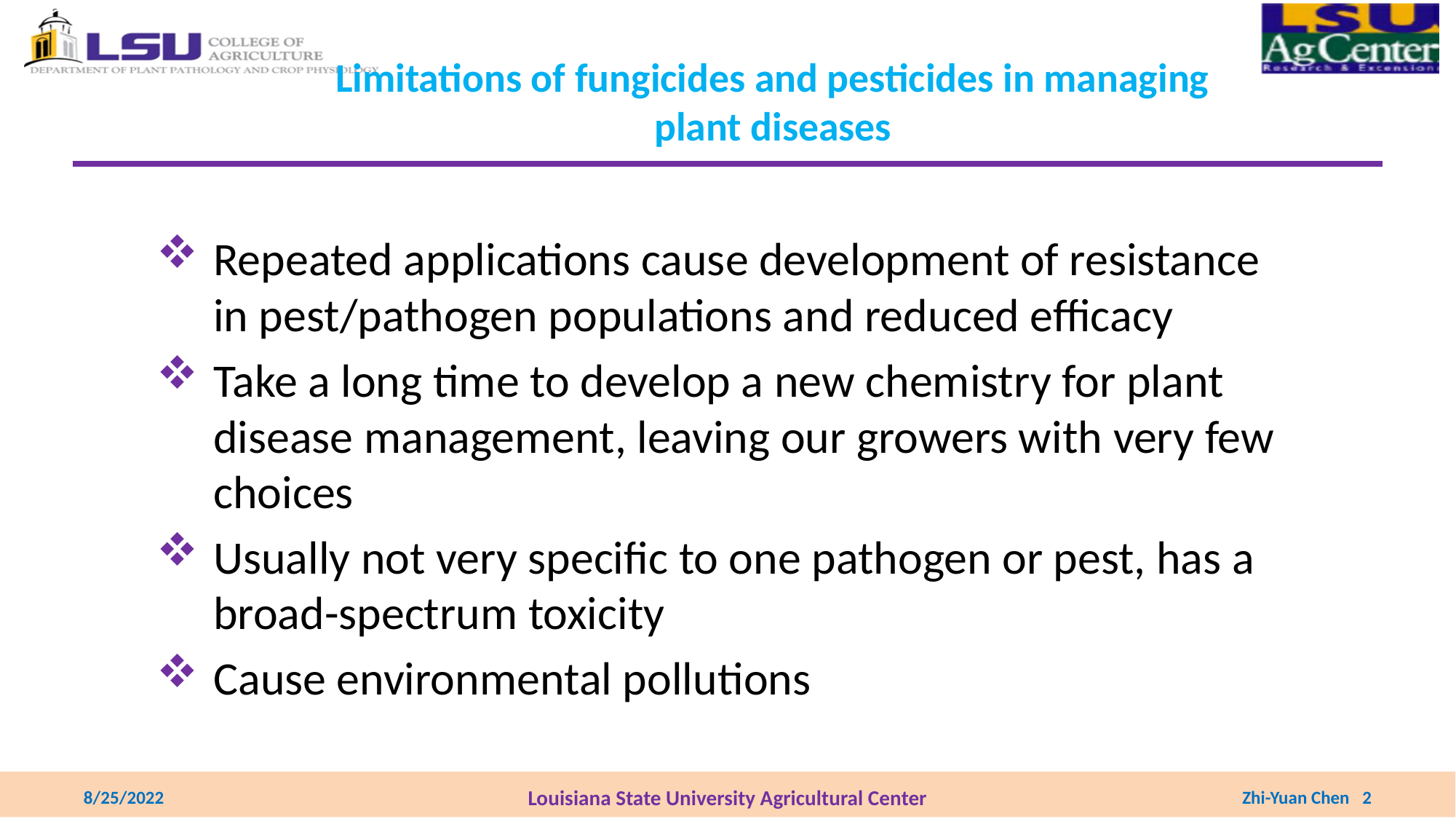

# Limitations of fungicides and pesticides in managing plant diseases
Repeated applications cause development of resistance in pest/pathogen populations and reduced efficacy
Take a long time to develop a new chemistry for plant disease management, leaving our growers with very few choices
Usually not very specific to one pathogen or pest, has a broad-spectrum toxicity
Cause environmental pollutions

8/25/2022
Louisiana State University Agricultural Center
Zhi-Yuan Chen   2